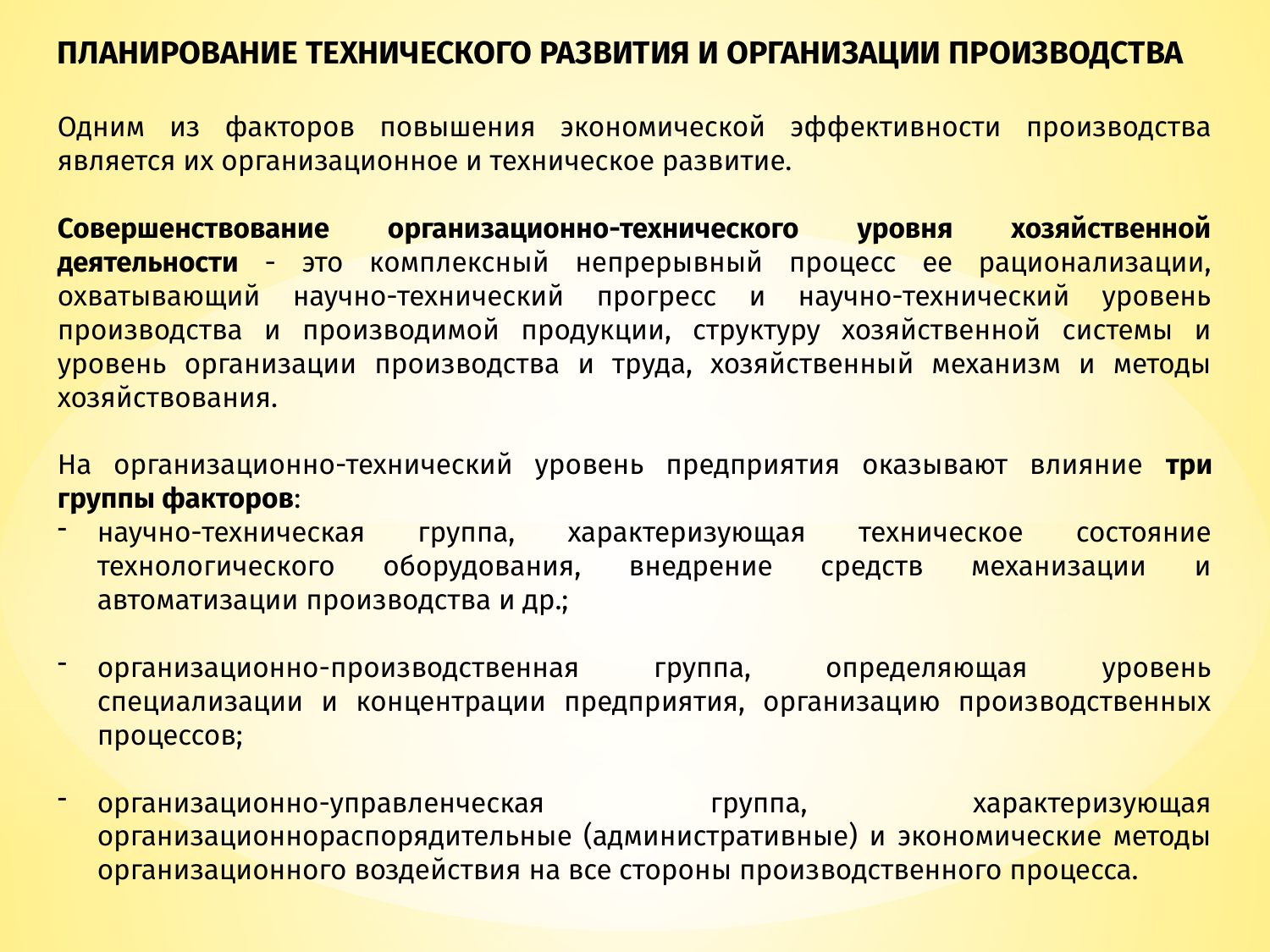

ПЛАНИРОВАНИЕ ТЕХНИЧЕСКОГО РАЗВИТИЯ И ОРГАНИЗАЦИИ ПРОИЗВОДСТВА

Одним из факторов повышения экономической эффективности производства является их организационное и техническое развитие.

Совершенствование организационно-технического уровня хозяйственной деятельности - это комплексный непрерывный процесс ее рационализации, охватывающий научно-технический прогресс и научно-технический уровень производства и производимой продукции, структуру хозяйственной системы и уровень организации производства и труда, хозяйственный механизм и методы хозяйствования.

На организационно-технический уровень предприятия оказывают влияние три группы факторов:
научно-техническая группа, характеризующая техническое состояние технологического оборудования, внедрение средств механизации и автоматизации производства и др.;

организационно-производственная группа, определяющая уровень специализации и концентрации предприятия, организацию производственных процессов;

организационно-управленческая группа, характеризующая организационнораспорядительные (административные) и экономические методы организационного воздействия на все стороны производственного процесса.